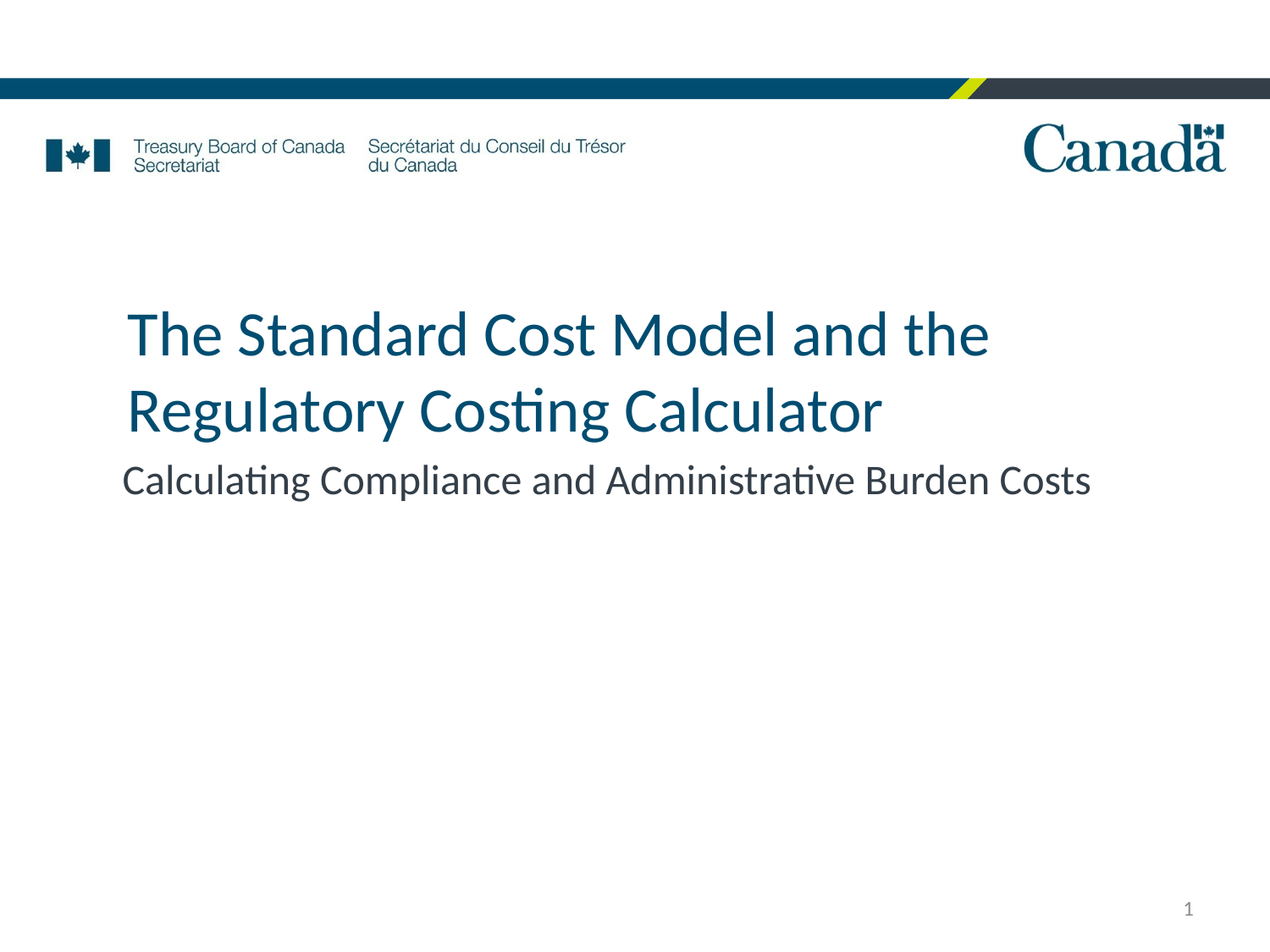

# The Standard Cost Model and the Regulatory Costing Calculator
Calculating Compliance and Administrative Burden Costs

1